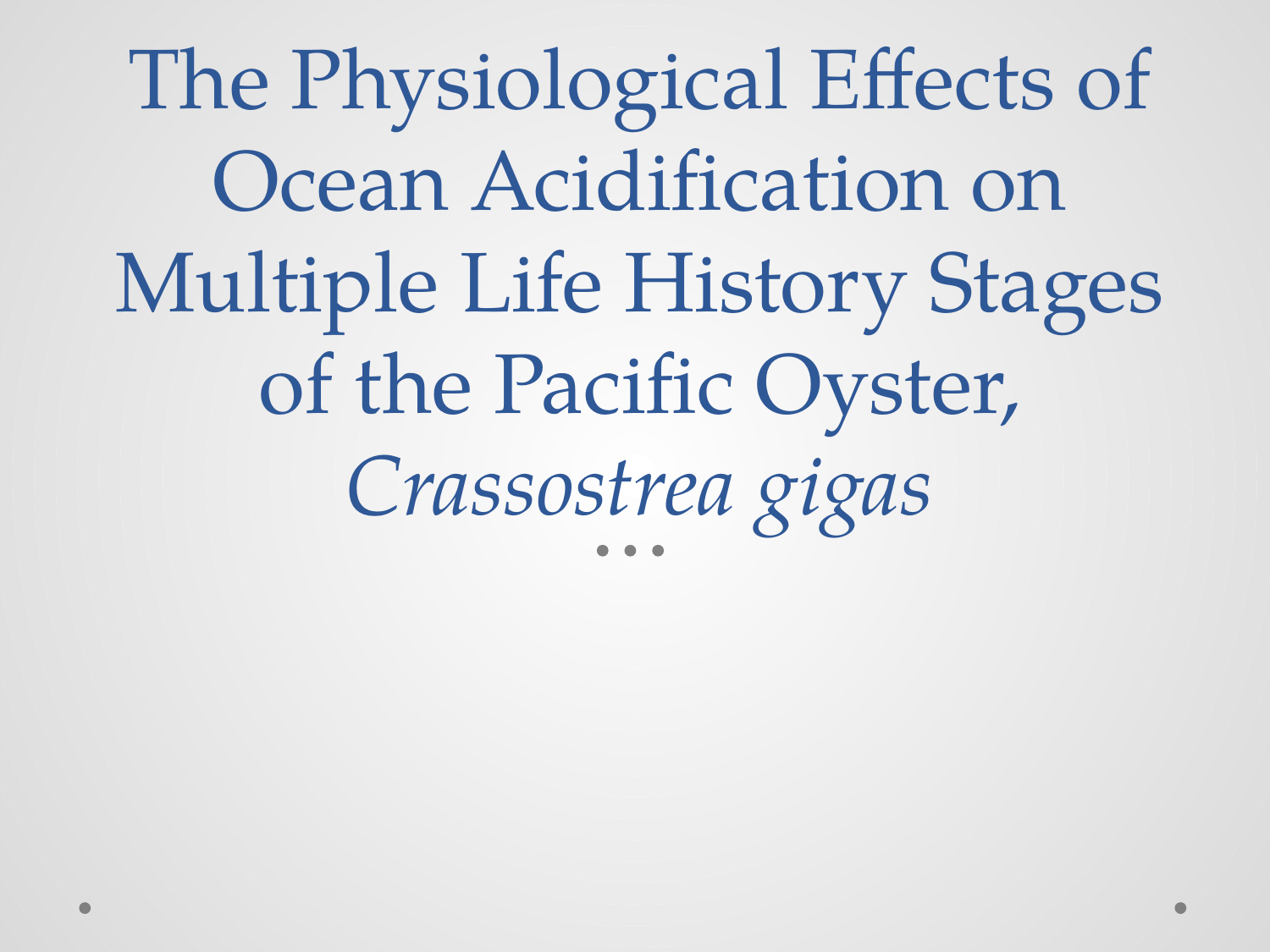

# The Physiological Effects of Ocean Acidification on Multiple Life History Stages of the Pacific Oyster, Crassostrea gigas